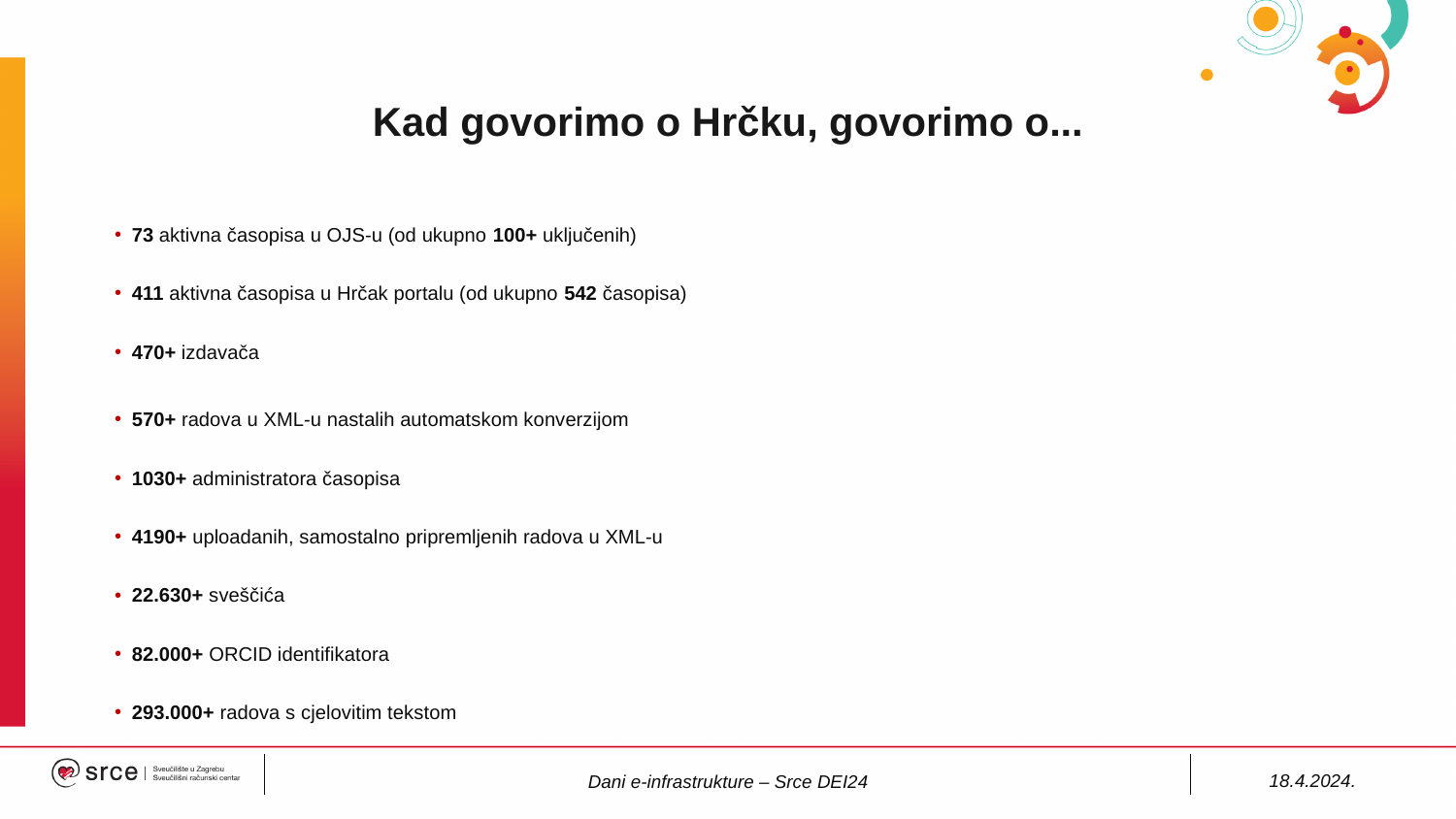

# Kad govorimo o Hrčku, govorimo o...
73 aktivna časopisa u OJS-u (od ukupno 100+ uključenih)

411 aktivna časopisa u Hrčak portalu (od ukupno 542 časopisa)

470+ izdavača

570+ radova u XML-u nastalih automatskom konverzijom

1030+ administratora časopisa

4190+ uploadanih, samostalno pripremljenih radova u XML-u

22.630+ sveščića

82.000+ ORCID identifikatora

293.000+ radova s cjelovitim tekstom

18.4.2024.
Dani e-infrastrukture – Srce DEI24